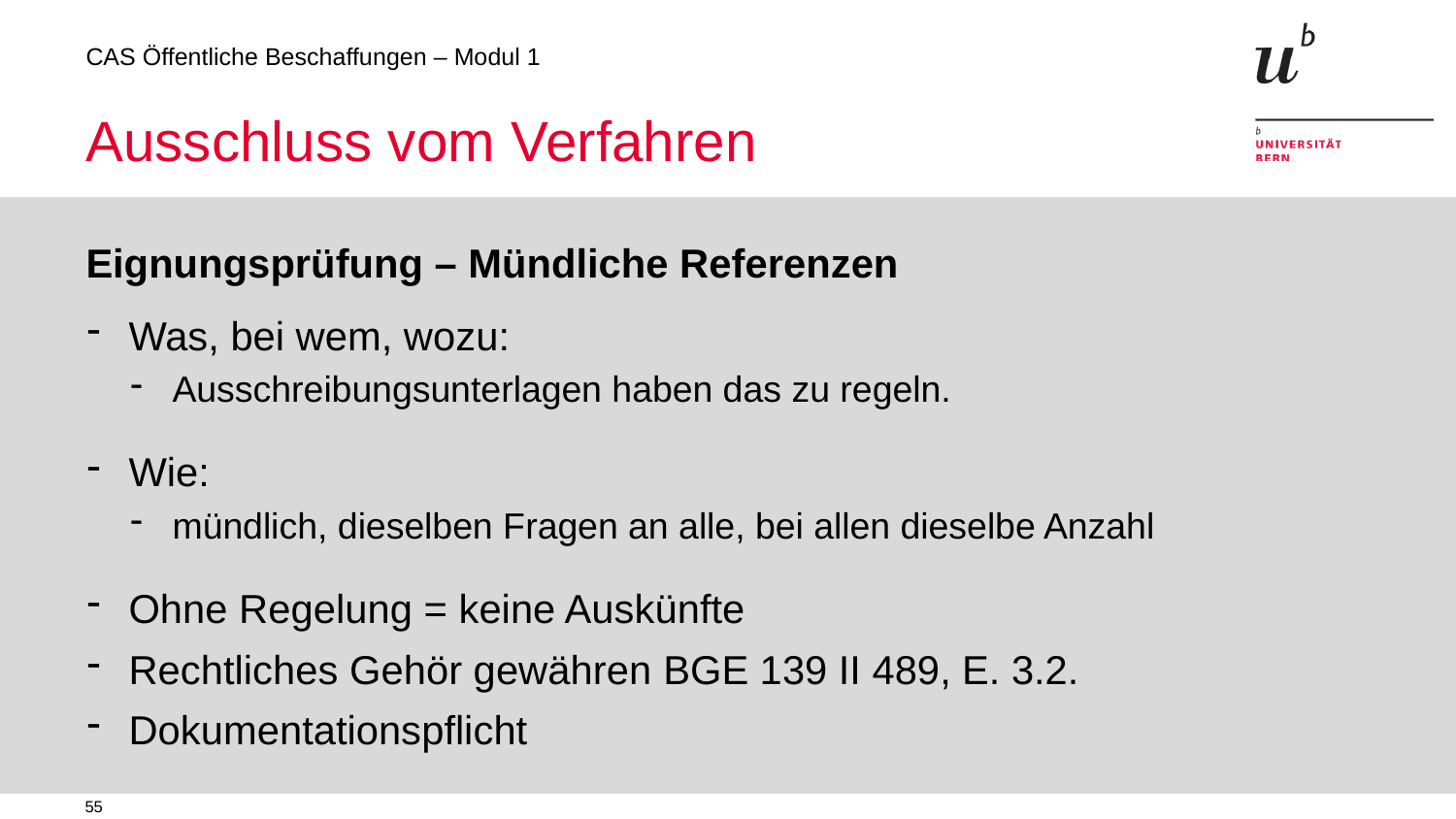

# Ausschluss vom Verfahren
Eignungsprüfung – Mündliche Referenzen
Was, bei wem, wozu:
Ausschreibungsunterlagen haben das zu regeln.
Wie:
mündlich, dieselben Fragen an alle, bei allen dieselbe Anzahl
Ohne Regelung = keine Auskünfte
Rechtliches Gehör gewähren BGE 139 II 489, E. 3.2.
Dokumentationspflicht